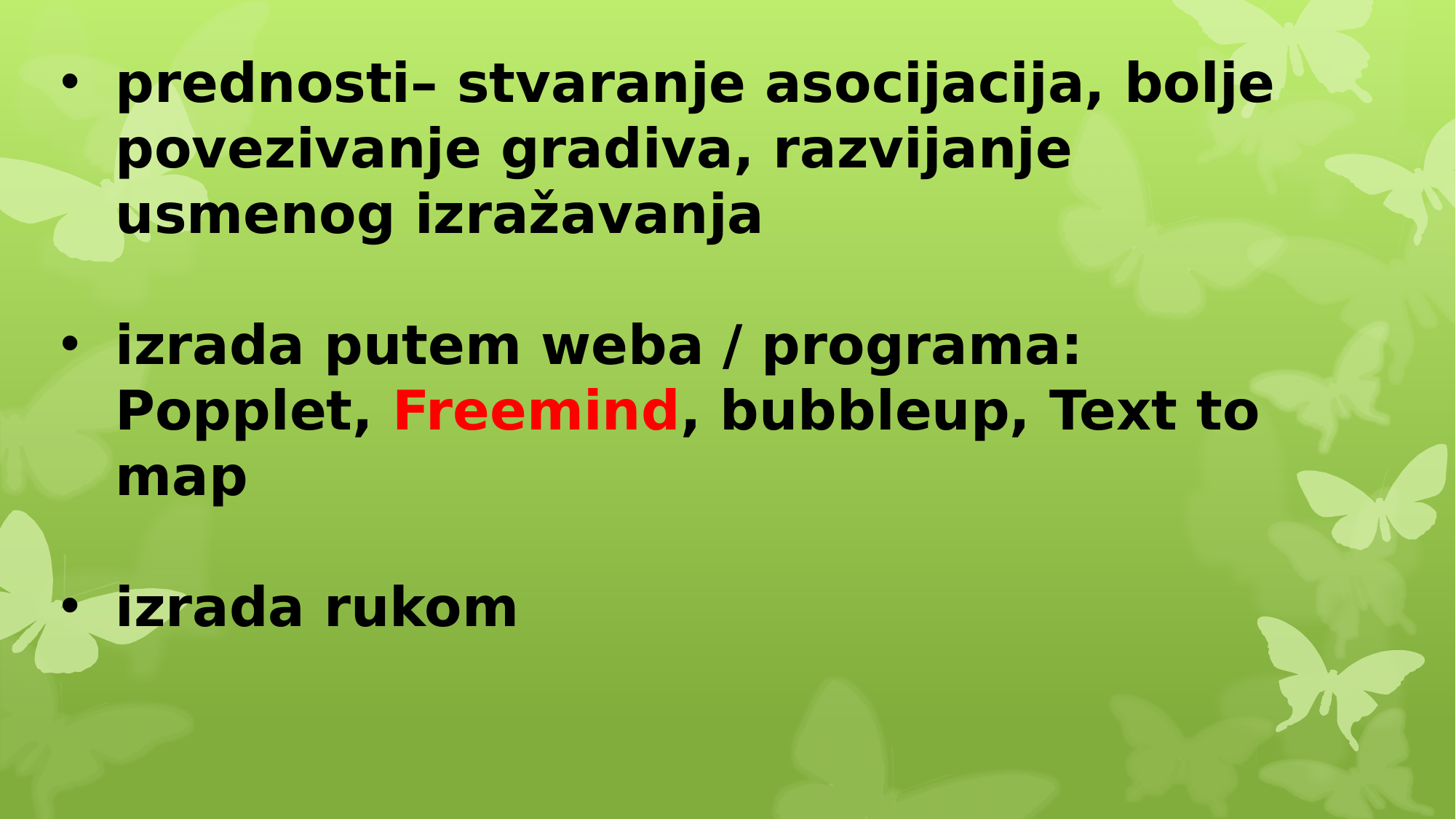

prednosti– stvaranje asocijacija, bolje povezivanje gradiva, razvijanje usmenog izražavanja

izrada putem weba / programa: Popplet, Freemind, bubbleup, Text to map

izrada rukom